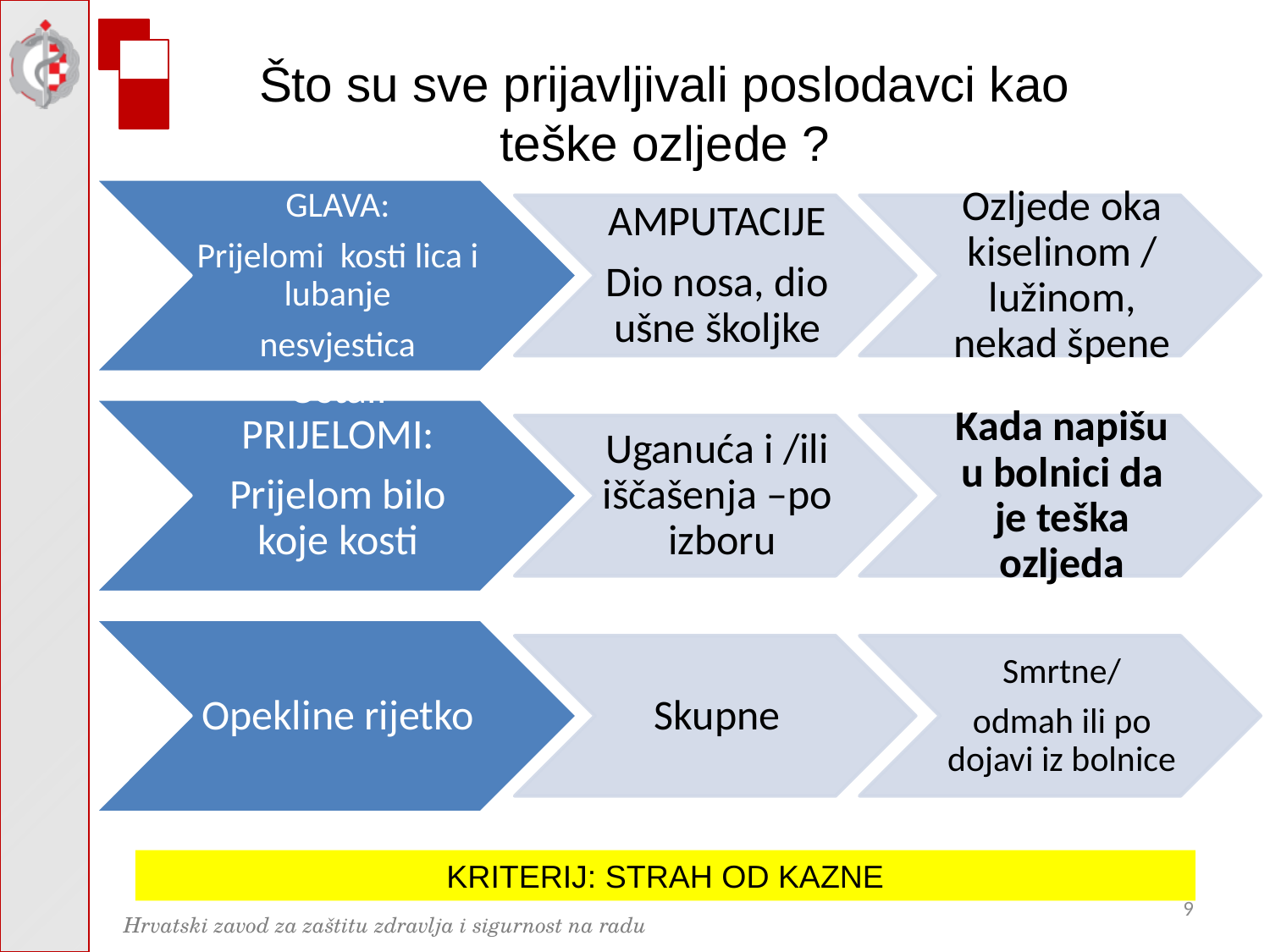

Što su sve prijavljivali poslodavci kao teške ozljede ?
GLAVA:
Prijelomi  kosti lica i lubanje
nesvjestica
AMPUTACIJE
Dio nosa, dio ušne školjke
Ozljede oka kiselinom / lužinom, nekad špene
Ostali PRIJELOMI:
Prijelom bilo koje kosti

Uganuća i /ili iščašenja –po  izboru
Kada napišu u bolnici da je teška ozljeda
Opekline rijetko
Skupne
Smrtne/
odmah ili po dojavi iz bolnice
KRITERIJ: STRAH OD KAZNE